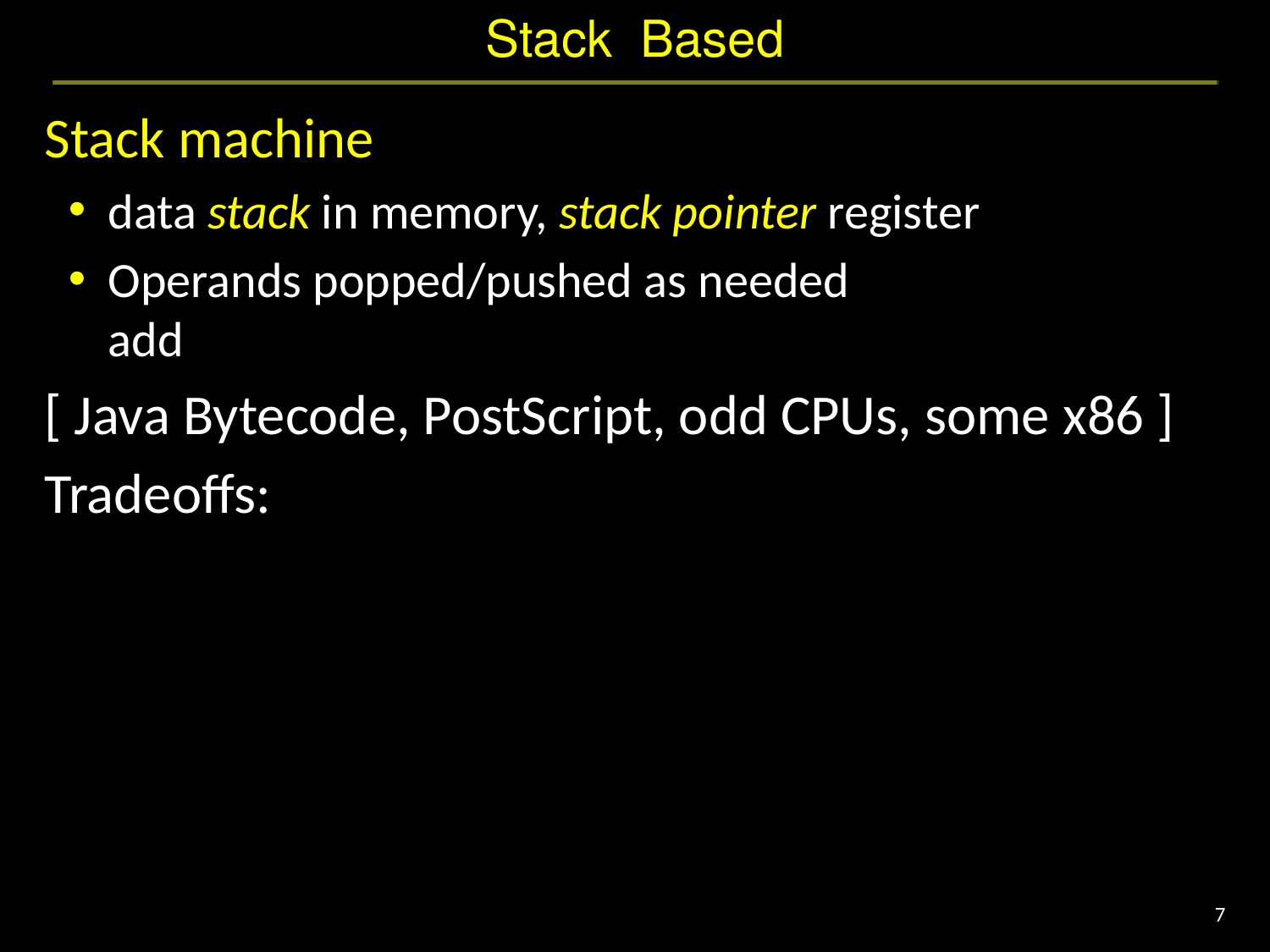

# Stack  Based
Stack machine
data stack in memory, stack pointer register
Operands popped/pushed as needed
add
[ Java Bytecode, PostScript, odd CPUs, some x86 ]
Tradeoffs: